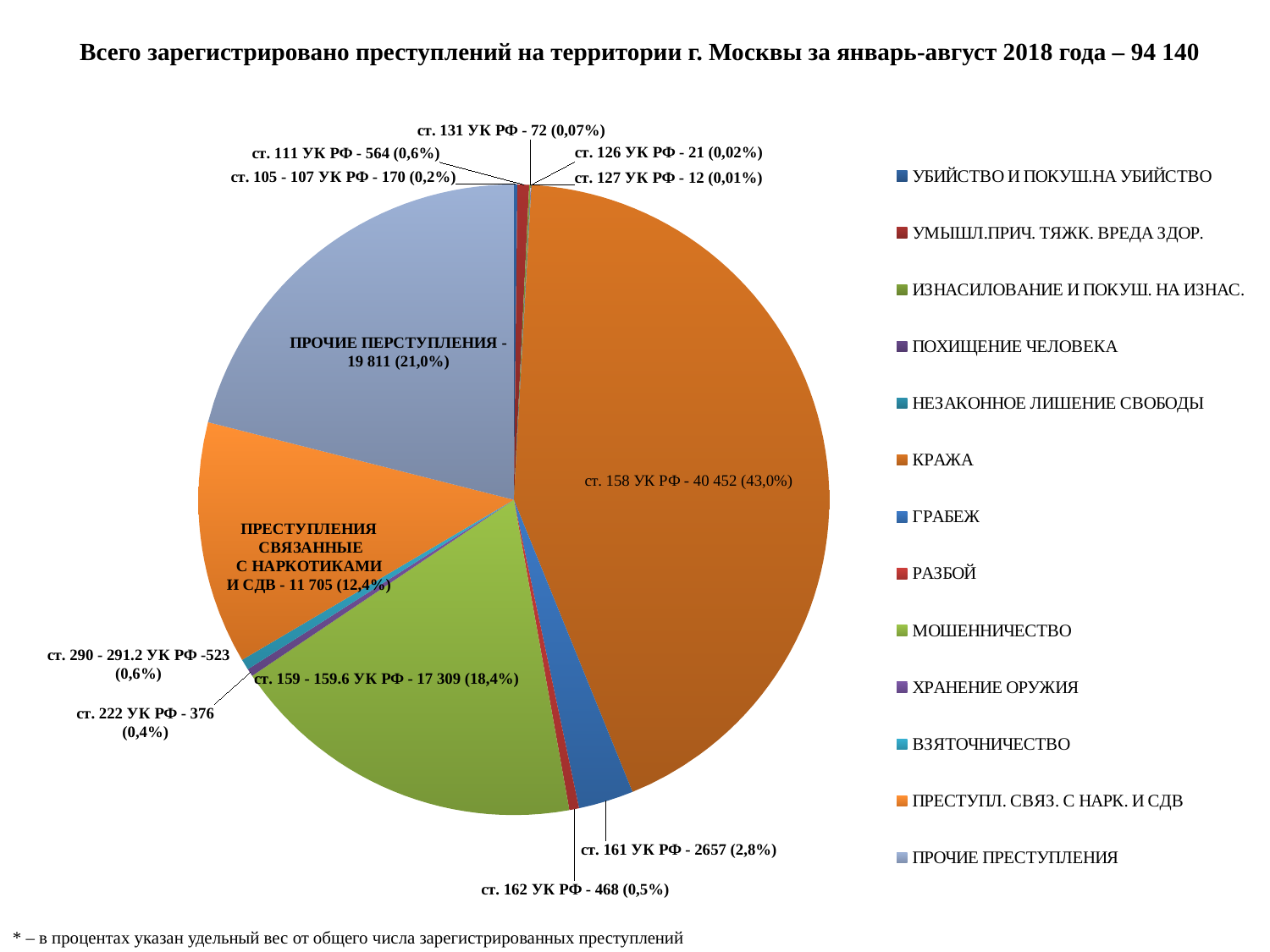

Всего зарегистрировано преступлений на территории г. Москвы за январь-август 2018 года – 94 140

### Chart

| Category |  |
|---|---|
| УБИЙСТВО И ПОКУШ.НА УБИЙСТВО | 170.0 |
| УМЫШЛ.ПРИЧ. ТЯЖК. ВРЕДА ЗДОР. | 564.0 |
| ИЗНАСИЛОВАНИЕ И ПОКУШ. НА ИЗНАС. | 72.0 |
| ПОХИЩЕНИЕ ЧЕЛОВЕКА | 21.0 |
| НЕЗАКОННОЕ ЛИШЕНИЕ СВОБОДЫ | 12.0 |
| КРАЖА | 40452.0 |
| ГРАБЕЖ | 2657.0 |
| РАЗБОЙ | 468.0 |
| МОШЕННИЧЕСТВО | 17309.0 |
| ХРАНЕНИЕ ОРУЖИЯ | 376.0 |
| ВЗЯТОЧНИЧЕСТВО | 523.0 |
| ПРЕСТУПЛ. СВЯЗ. С НАРК. И СДВ | 11705.0 |
| ПРОЧИЕ ПРЕСТУПЛЕНИЯ | 19811.0 |
* – в процентах указан удельный вес от общего числа зарегистрированных преступлений